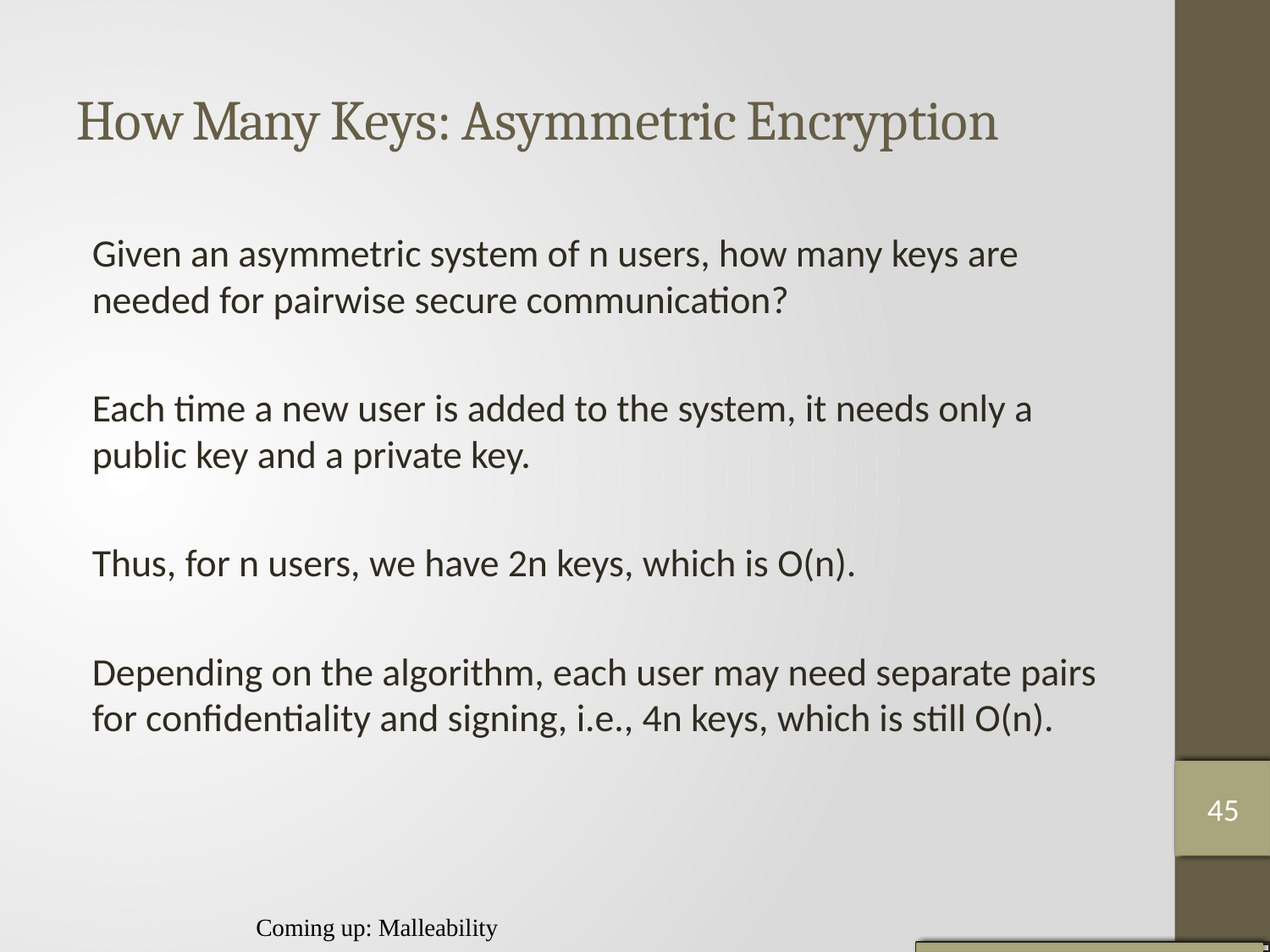

# How Many Keys: Asymmetric Encryption
Given an asymmetric system of n users, how many keys are needed for pairwise secure communication?

Each time a new user is added to the system, it needs only a public key and a private key.

Thus, for n users, we have 2n keys, which is O(n).

Depending on the algorithm, each user may need separate pairs for conﬁdentiality and signing, i.e., 4n keys, which is still O(n).
44
45
45
Coming up: Malleability